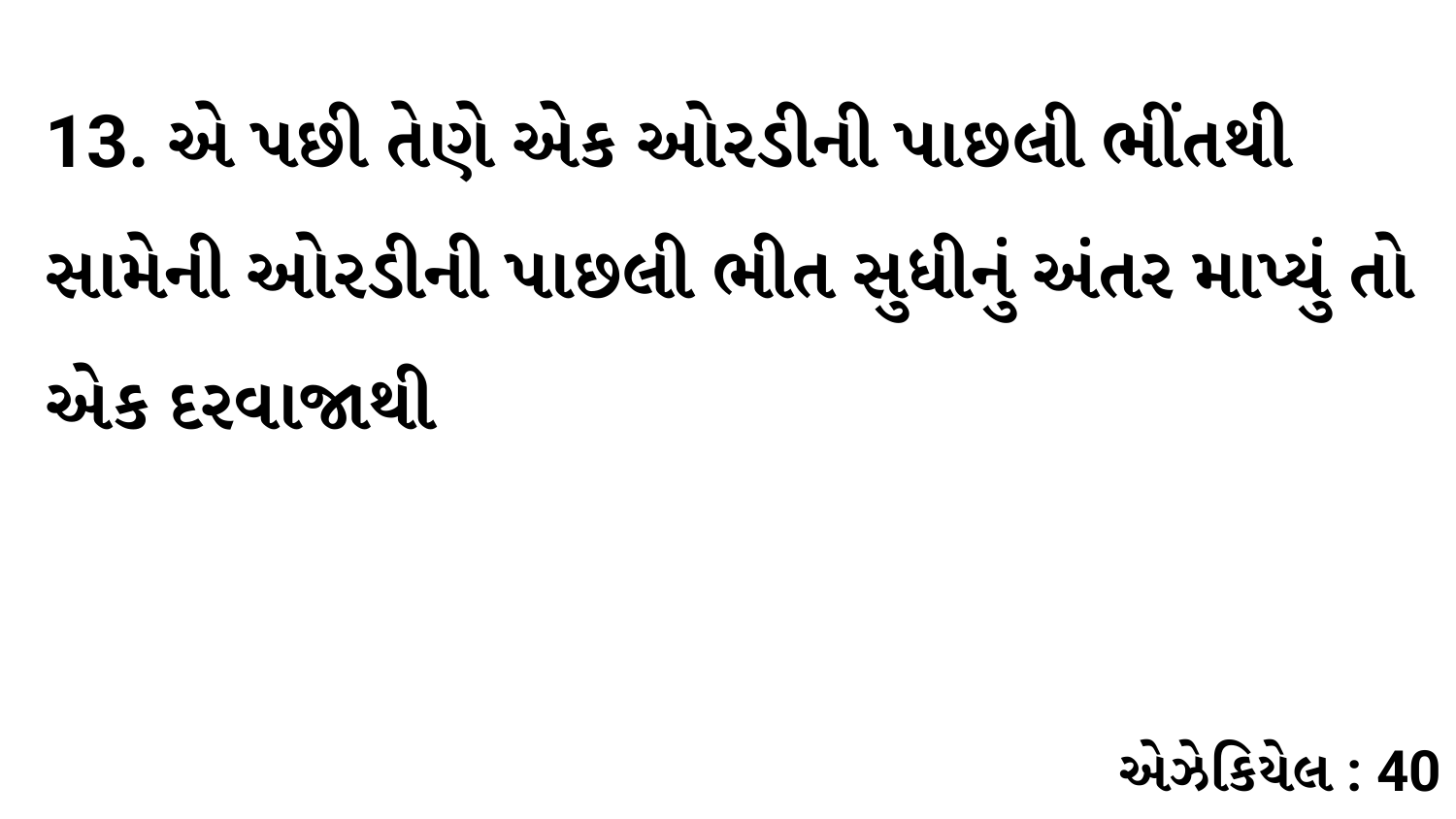

13. એ પછી તેણે એક ઓરડીની પાછલી ભીંતથી સામેની ઓરડીની પાછલી ભીત સુધીનું અંતર માપ્યું તો એક દરવાજાથી
એઝેકિયેલ : 40